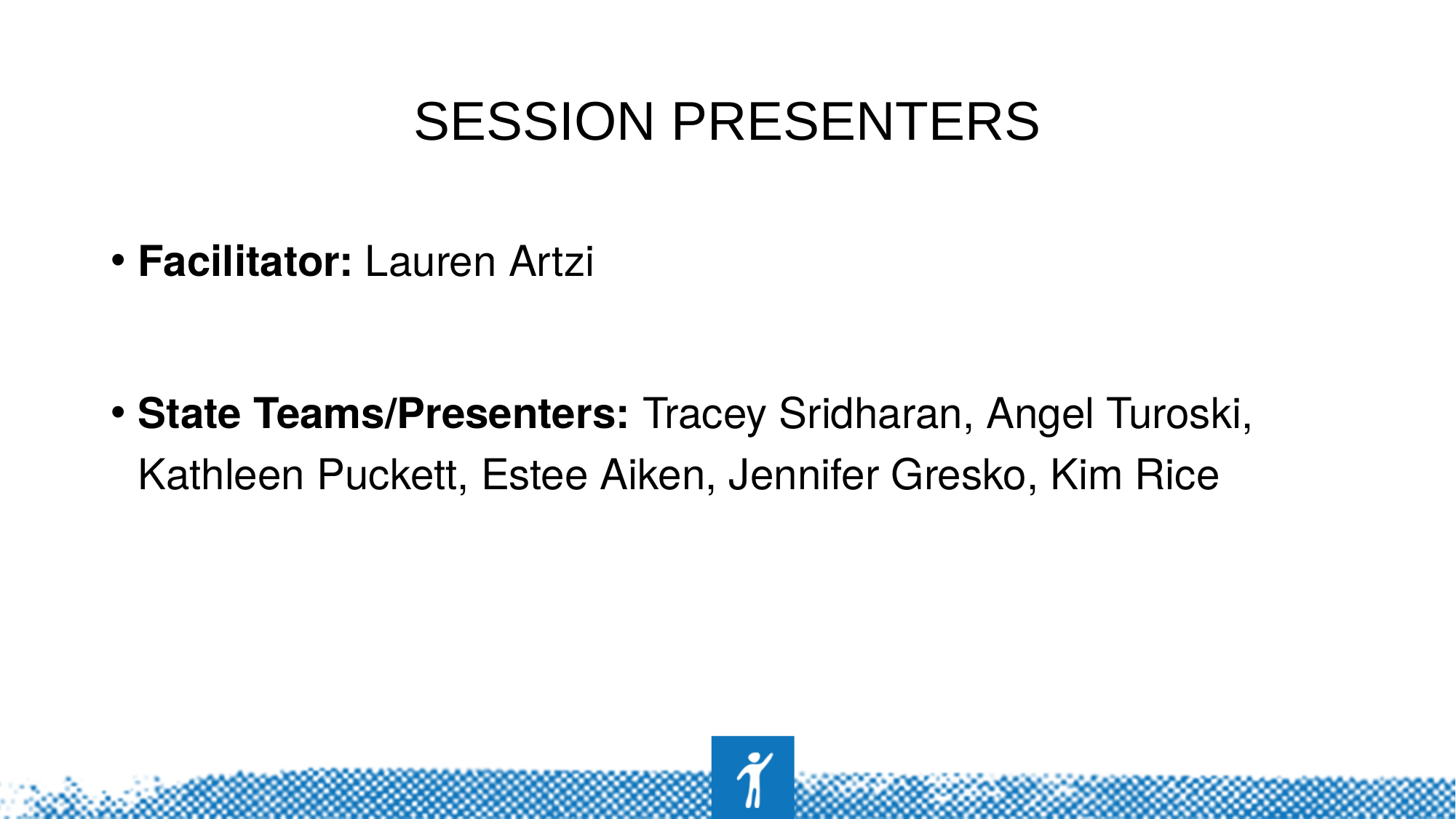

# Session Presenters
Facilitator: Lauren Artzi

State Teams/Presenters: Tracey Sridharan, Angel Turoski, Kathleen Puckett, Estee Aiken, Jennifer Gresko, Kim Rice